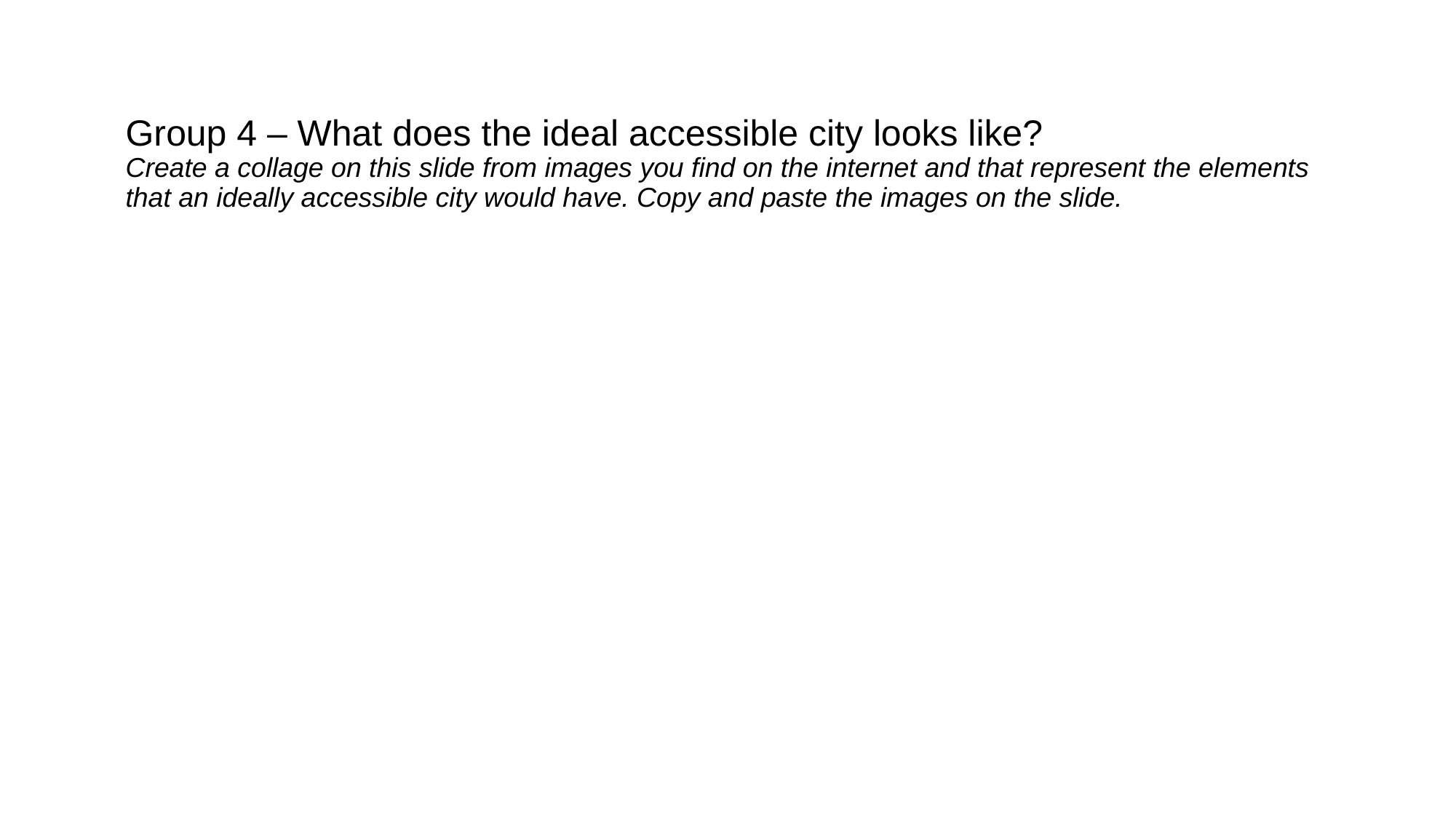

# Group 4 – What does the ideal accessible city looks like?
Create a collage on this slide from images you find on the internet and that represent the elements that an ideally accessible city would have. Copy and paste the images on the slide.